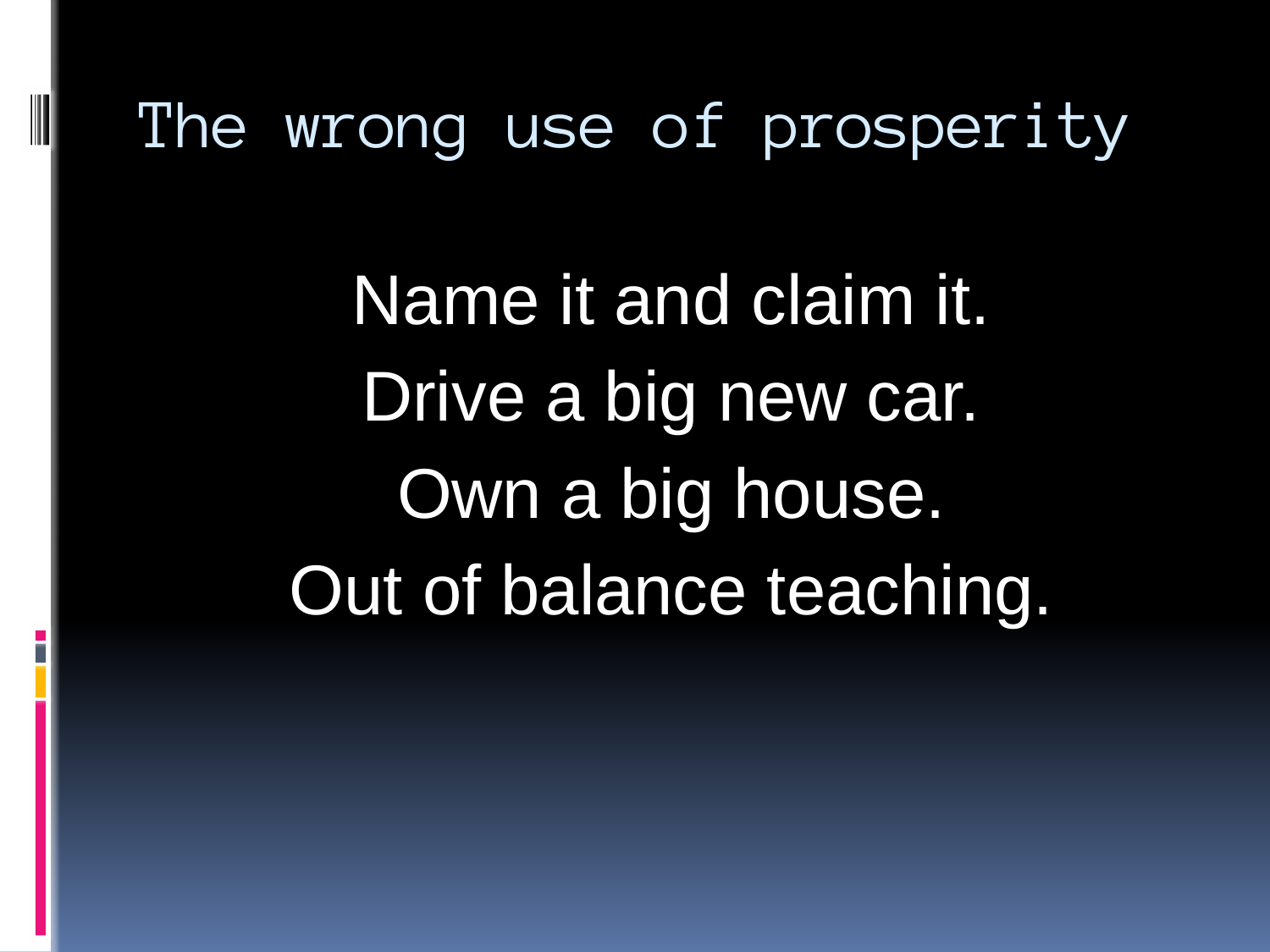

# The wrong use of prosperity
Name it and claim it.
Drive a big new car.
Own a big house.
Out of balance teaching.